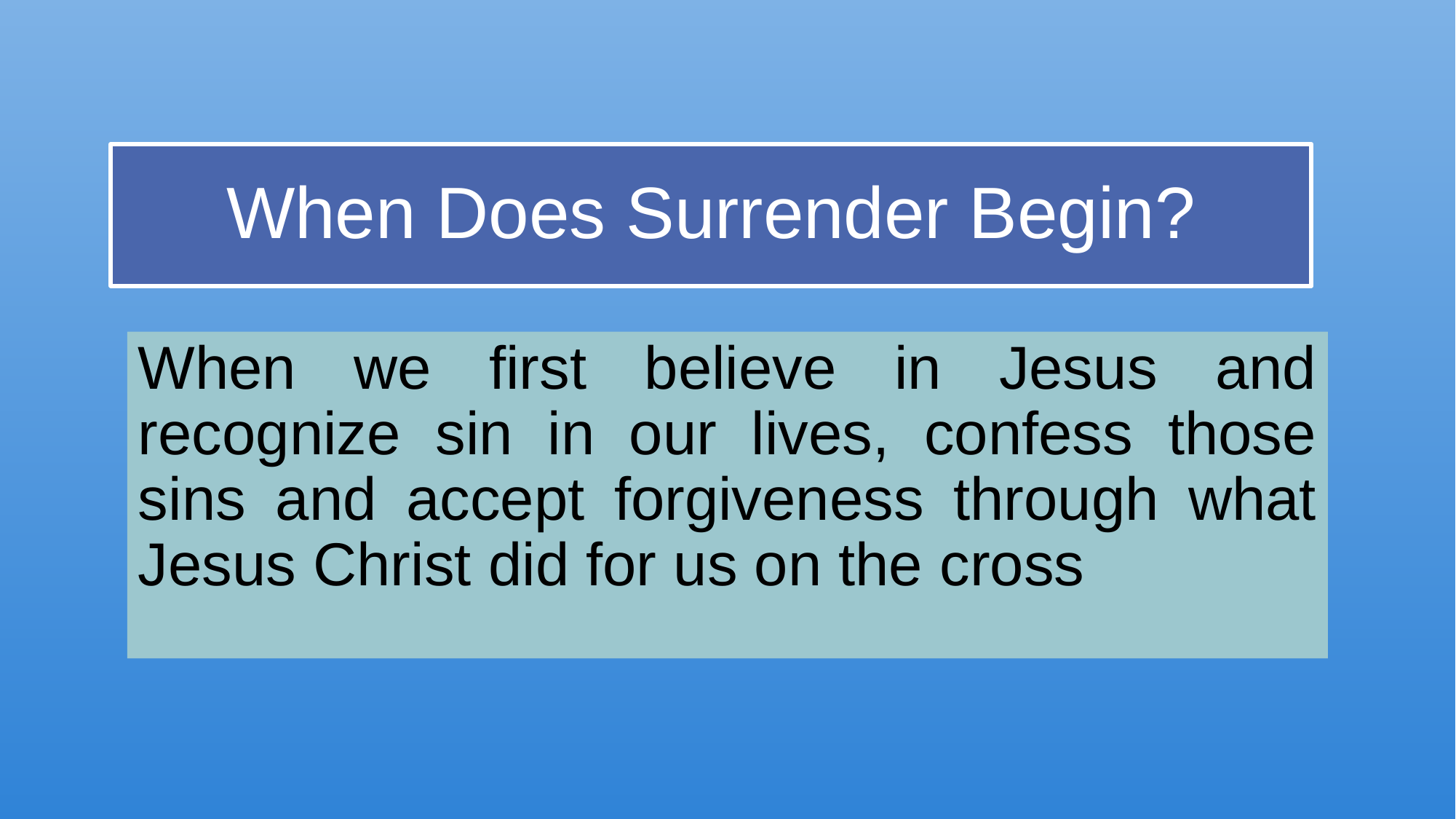

# When Does Surrender Begin?
When we first believe in Jesus and recognize sin in our lives, confess those sins and accept forgiveness through what Jesus Christ did for us on the cross